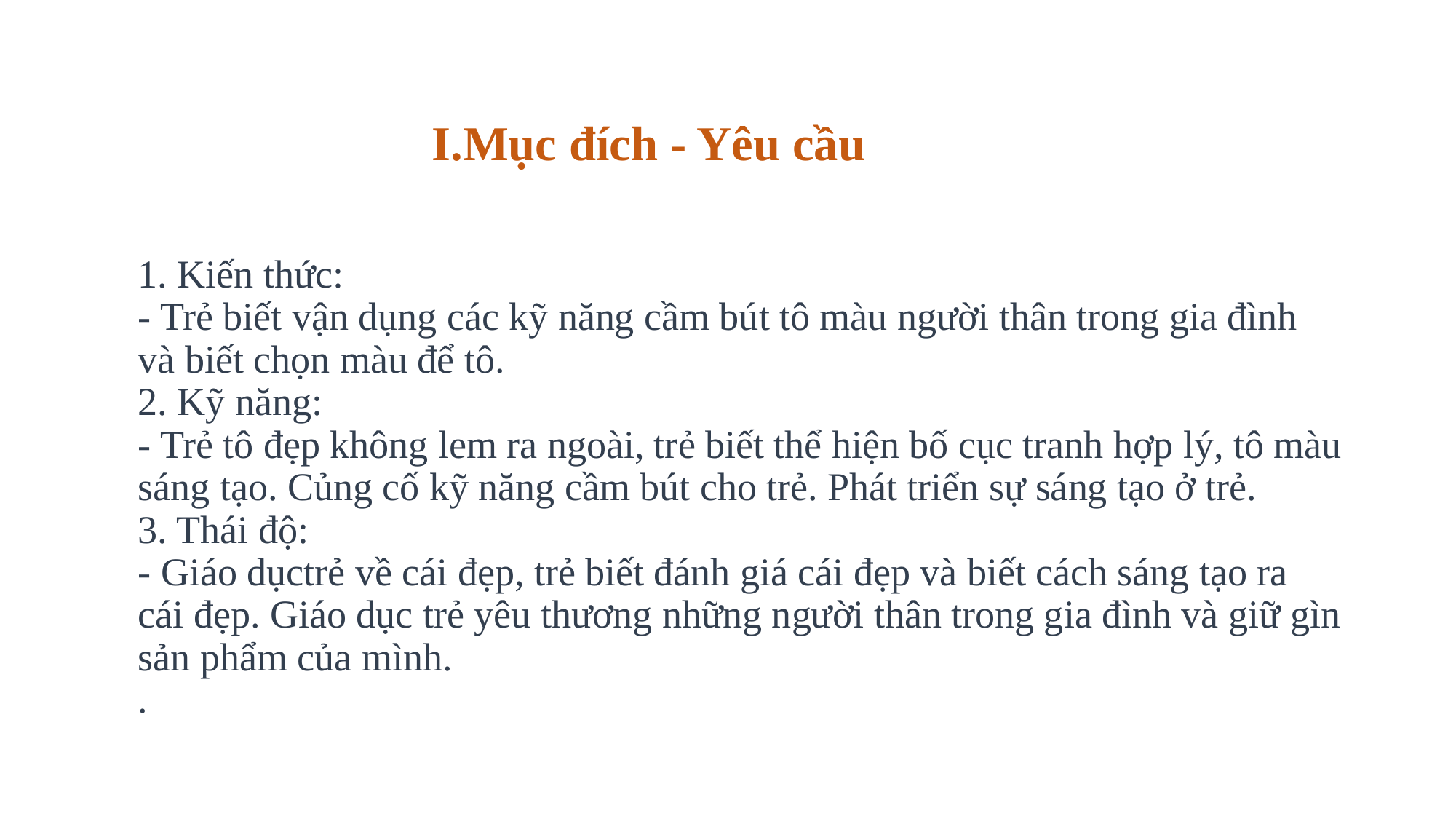

# I.Mục đích - Yêu cầu
 
1. Kiến thức:
- Trẻ biết vận dụng các kỹ năng cầm bút tô màu người thân trong gia đình và biết chọn màu để tô.
2. Kỹ năng:
- Trẻ tô đẹp không lem ra ngoài, trẻ biết thể hiện bố cục tranh hợp lý, tô màu sáng tạo. Củng cố kỹ năng cầm bút cho trẻ. Phát triển sự sáng tạo ở trẻ.
3. Thái độ:
- Giáo dụctrẻ về cái đẹp, trẻ biết đánh giá cái đẹp và biết cách sáng tạo ra cái đẹp. Giáo dục trẻ yêu thương những người thân trong gia đình và giữ gìn sản phẩm của mình.
.